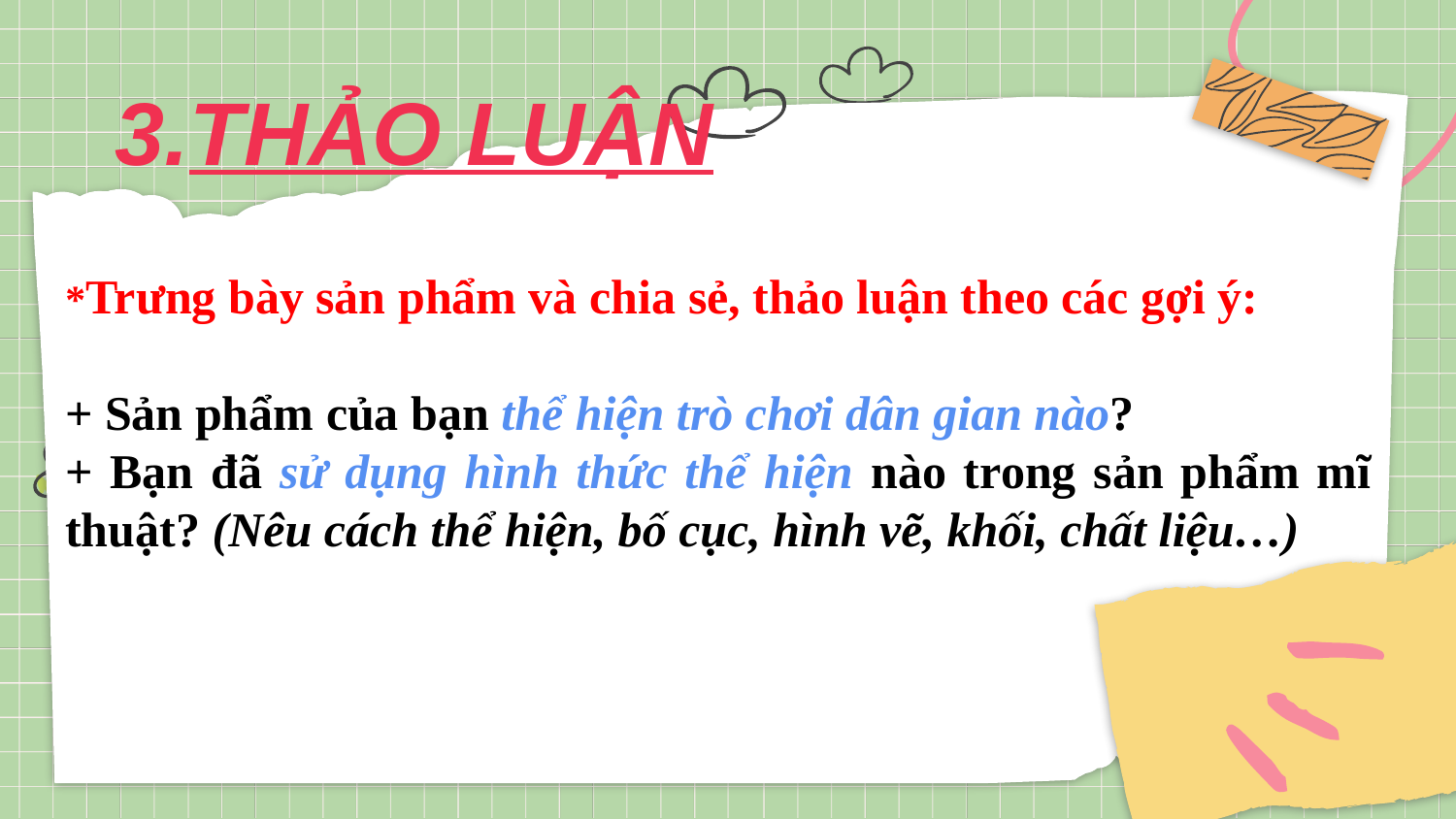

3.THẢO LUẬN

*Trưng bày sản phẩm và chia sẻ, thảo luận theo các gợi ý:

+ Sản phẩm của bạn thể hiện trò chơi dân gian nào?
+ Bạn đã sử dụng hình thức thể hiện nào trong sản phẩm mĩ thuật? (Nêu cách thể hiện, bố cục, hình vẽ, khối, chất liệu…)